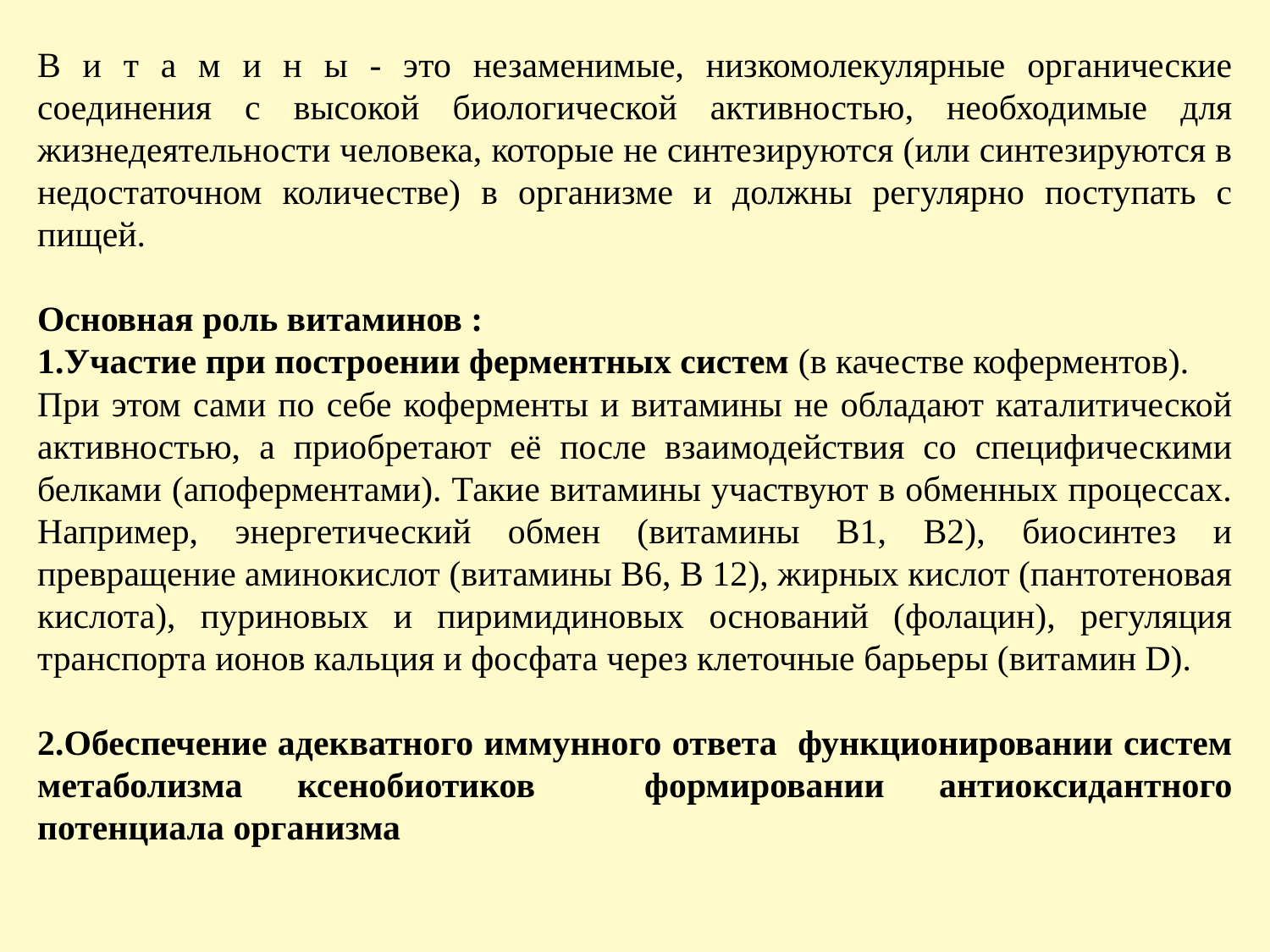

В и т а м и н ы - это незаменимые, низкомолекулярные органические соединения с высокой биологической активностью, необходимые для жизнедеятельности человека, которые не синтезируются (или синтезируются в недостаточном количестве) в организме и должны регулярно поступать с пищей.

Основная роль витаминов :
1.Участие при построении ферментных систем (в качестве коферментов).
При этом сами по себе коферменты и витамины не обладают каталитической активностью, а приобретают её после взаимодействия со специфическими белками (апоферментами). Такие витамины участвуют в обменных процессах. Например, энергетический обмен (витамины В1, В2), биосинтез и превращение аминокислот (витамины В6, В 12), жирных кислот (пантотеновая кислота), пуриновых и пиримидиновых оснований (фолацин), регуляция транспорта ионов кальция и фосфата через клеточные барьеры (витамин D).

2.Обеспечение адекватного иммунного ответа  функционировании систем метаболизма ксенобиотиков  формировании антиоксидантного потенциала организма